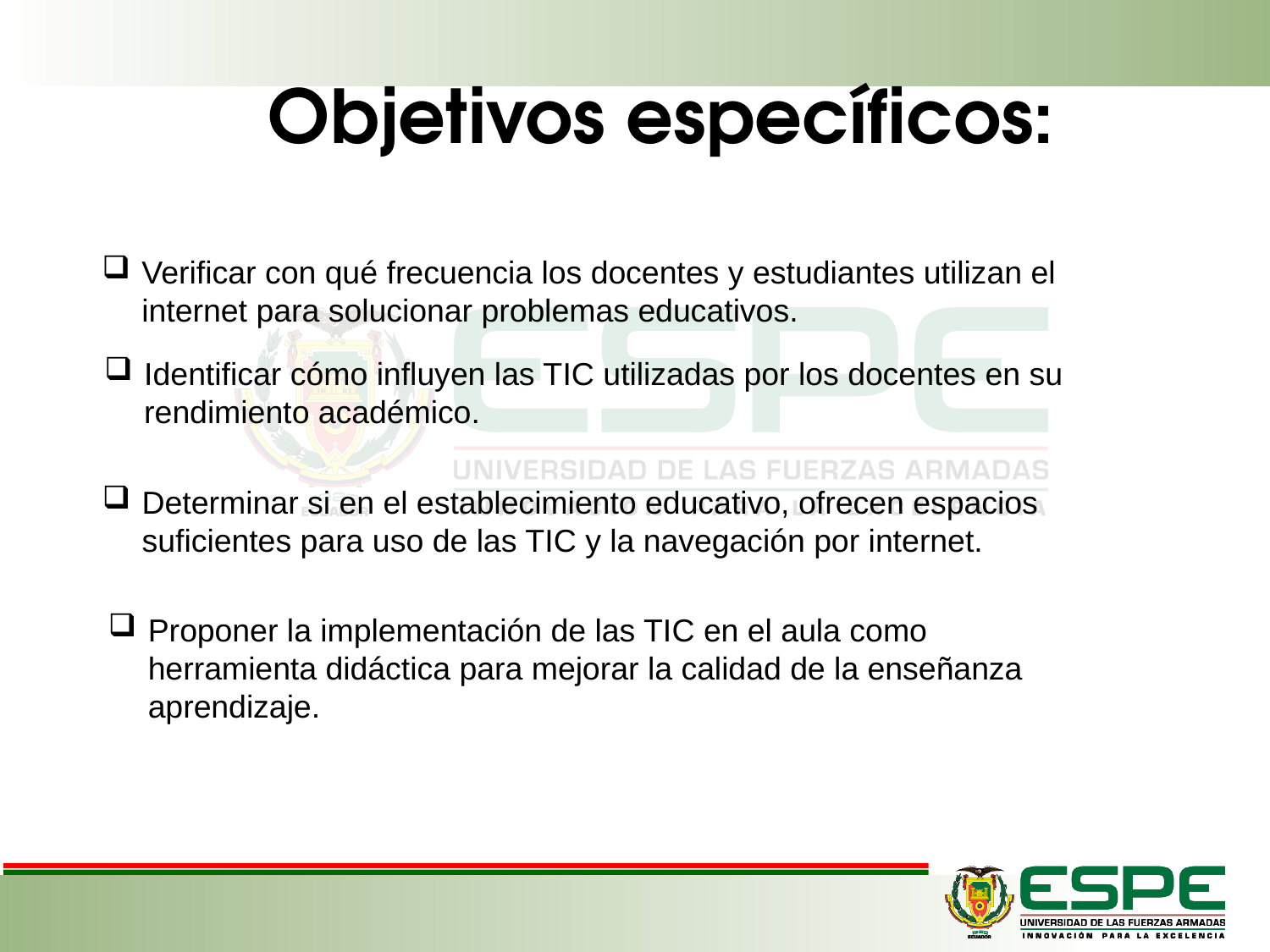

Objetivos específicos:
Verificar con qué frecuencia los docentes y estudiantes utilizan el internet para solucionar problemas educativos.
Identificar cómo influyen las TIC utilizadas por los docentes en su rendimiento académico.
Determinar si en el establecimiento educativo, ofrecen espacios suficientes para uso de las TIC y la navegación por internet.
Proponer la implementación de las TIC en el aula como herramienta didáctica para mejorar la calidad de la enseñanza aprendizaje.